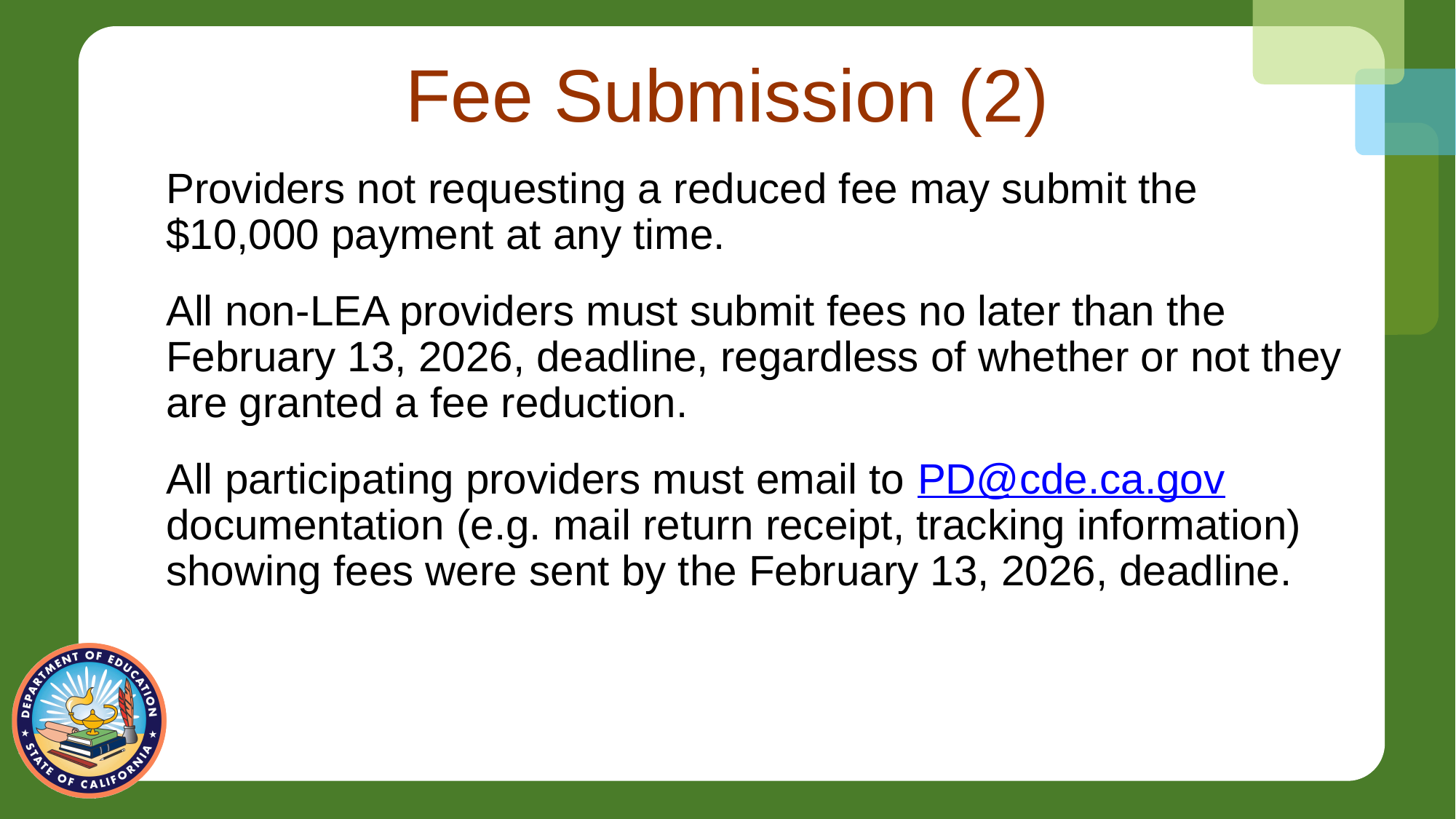

# Fee Submission (2)
Providers not requesting a reduced fee may submit the $10,000 payment at any time.
All non-LEA providers must submit fees no later than the February 13, 2026, deadline, regardless of whether or not they are granted a fee reduction.
All participating providers must email to PD@cde.ca.gov documentation (e.g. mail return receipt, tracking information) showing fees were sent by the February 13, 2026, deadline.